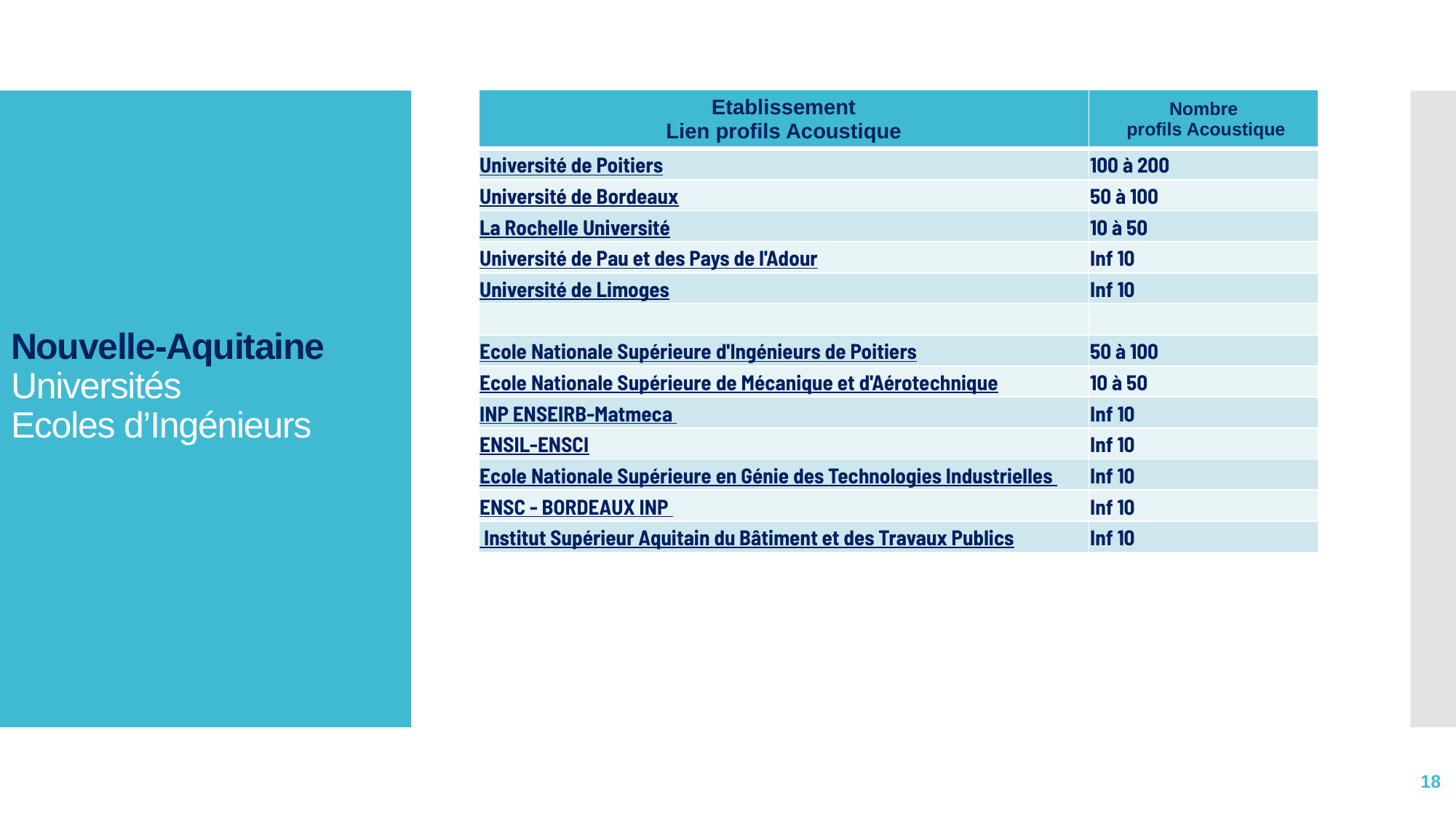

| Etablissement Lien profils Acoustique | Nombre profils Acoustique |
| --- | --- |
| Université de Poitiers | 100 à 200 |
| Université de Bordeaux | 50 à 100 |
| La Rochelle Université | 10 à 50 |
| Université de Pau et des Pays de l'Adour | Inf 10 |
| Université de Limoges | Inf 10 |
|  |  |
| Ecole Nationale Supérieure d'Ingénieurs de Poitiers | 50 à 100 |
| Ecole Nationale Supérieure de Mécanique et d'Aérotechnique | 10 à 50 |
| INP ENSEIRB-Matmeca | Inf 10 |
| ENSIL-ENSCI | Inf 10 |
| Ecole Nationale Supérieure en Génie des Technologies Industrielles | Inf 10 |
| ENSC - BORDEAUX INP | Inf 10 |
| Institut Supérieur Aquitain du Bâtiment et des Travaux Publics | Inf 10 |
# Nouvelle-Aquitaine Universités Ecoles d’Ingénieurs
18